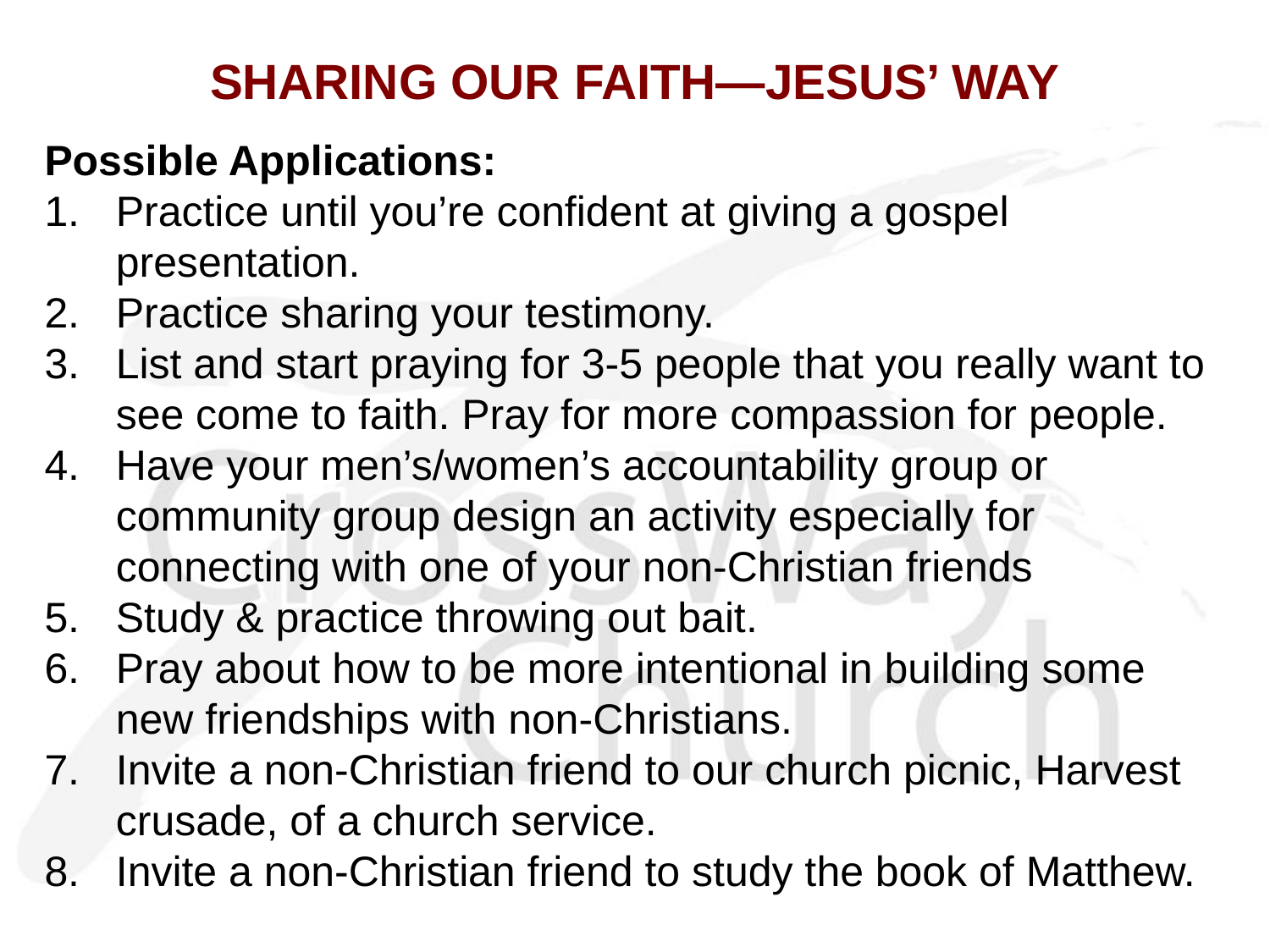

# SHARING OUR FAITH—JESUS’ WAY
Possible Applications:
Practice until you’re confident at giving a gospel presentation.
Practice sharing your testimony.
List and start praying for 3-5 people that you really want to see come to faith. Pray for more compassion for people.
Have your men’s/women’s accountability group or community group design an activity especially for connecting with one of your non-Christian friends
Study & practice throwing out bait.
Pray about how to be more intentional in building some new friendships with non-Christians.
Invite a non-Christian friend to our church picnic, Harvest crusade, of a church service.
Invite a non-Christian friend to study the book of Matthew.